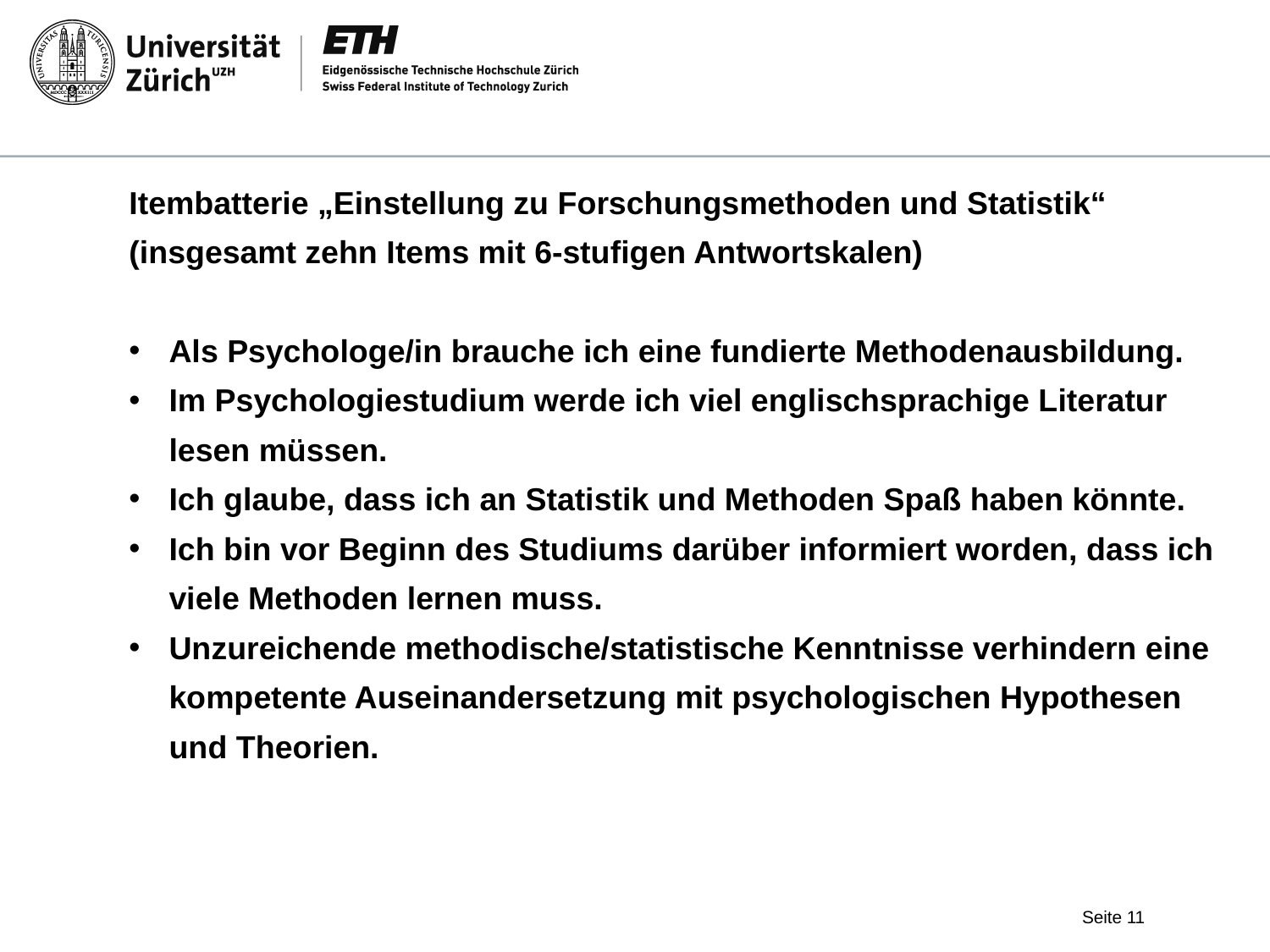

Itembatterie „Einstellung zu Forschungsmethoden und Statistik“
(insgesamt zehn Items mit 6-stufigen Antwortskalen)

Als Psychologe/in brauche ich eine fundierte Methodenausbildung.
Im Psychologiestudium werde ich viel englischsprachige Literatur lesen müssen.
Ich glaube, dass ich an Statistik und Methoden Spaß haben könnte.
Ich bin vor Beginn des Studiums darüber informiert worden, dass ich viele Methoden lernen muss.
Unzureichende methodische/statistische Kenntnisse verhindern eine kompetente Auseinandersetzung mit psychologischen Hypothesen und Theorien.

Seite 11